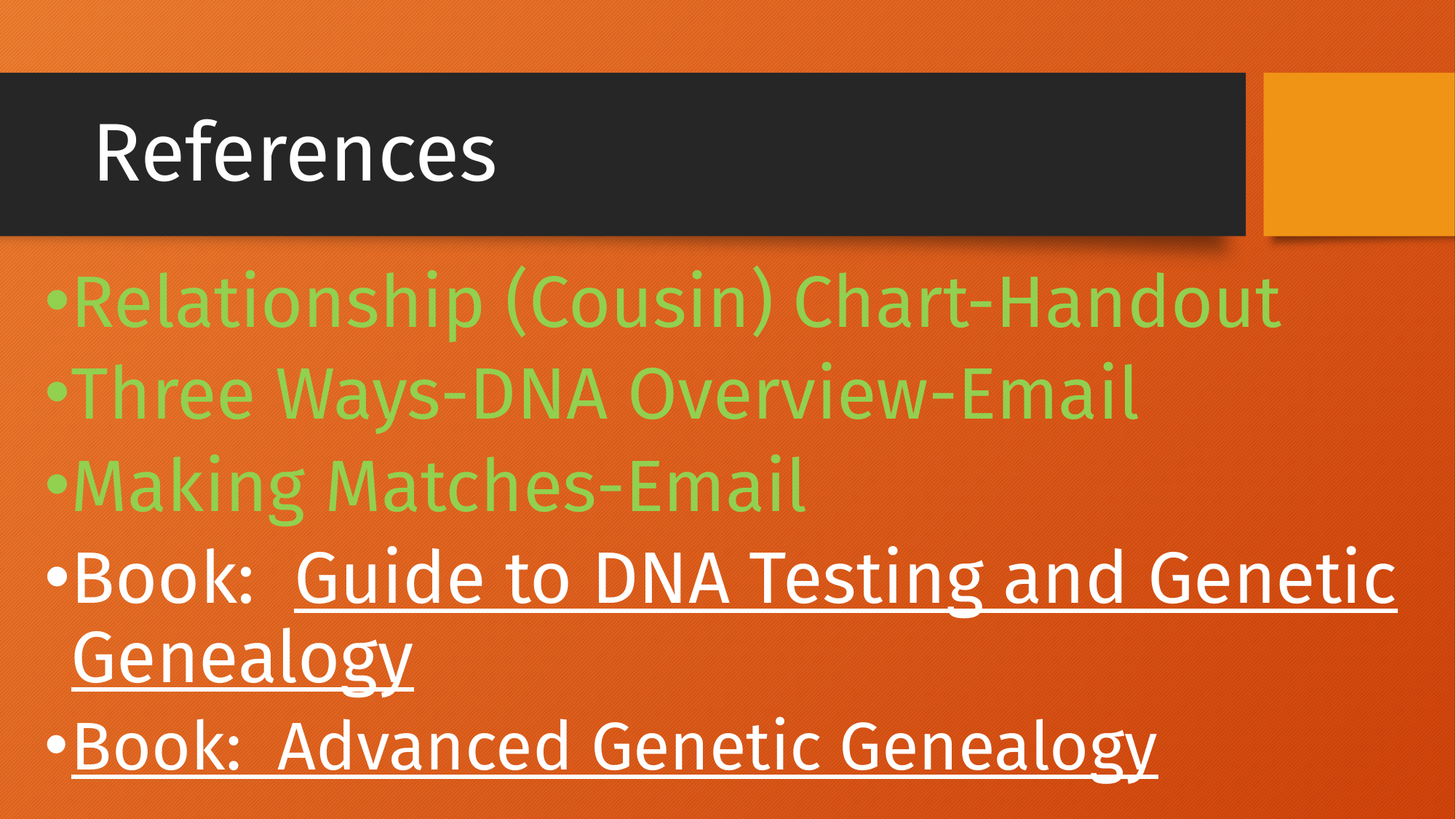

# References
Relationship (Cousin) Chart-Handout
Three Ways-DNA Overview-Email
Making Matches-Email
Book:  Guide to DNA Testing and Genetic Genealogy
Book:  Advanced Genetic Genealogy